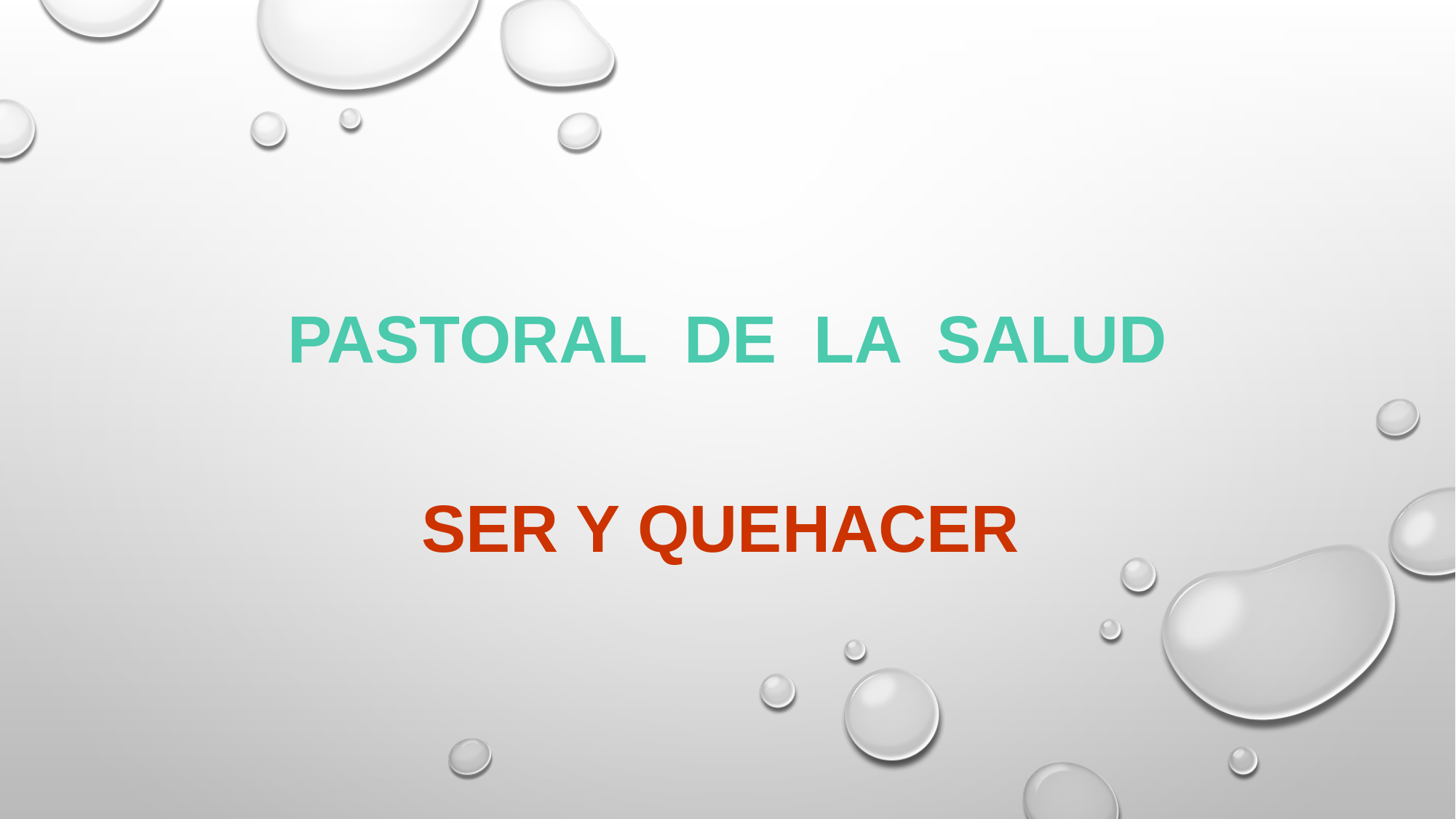

# PASTORAL  DE  LA  SALUD
Ser y quehacer